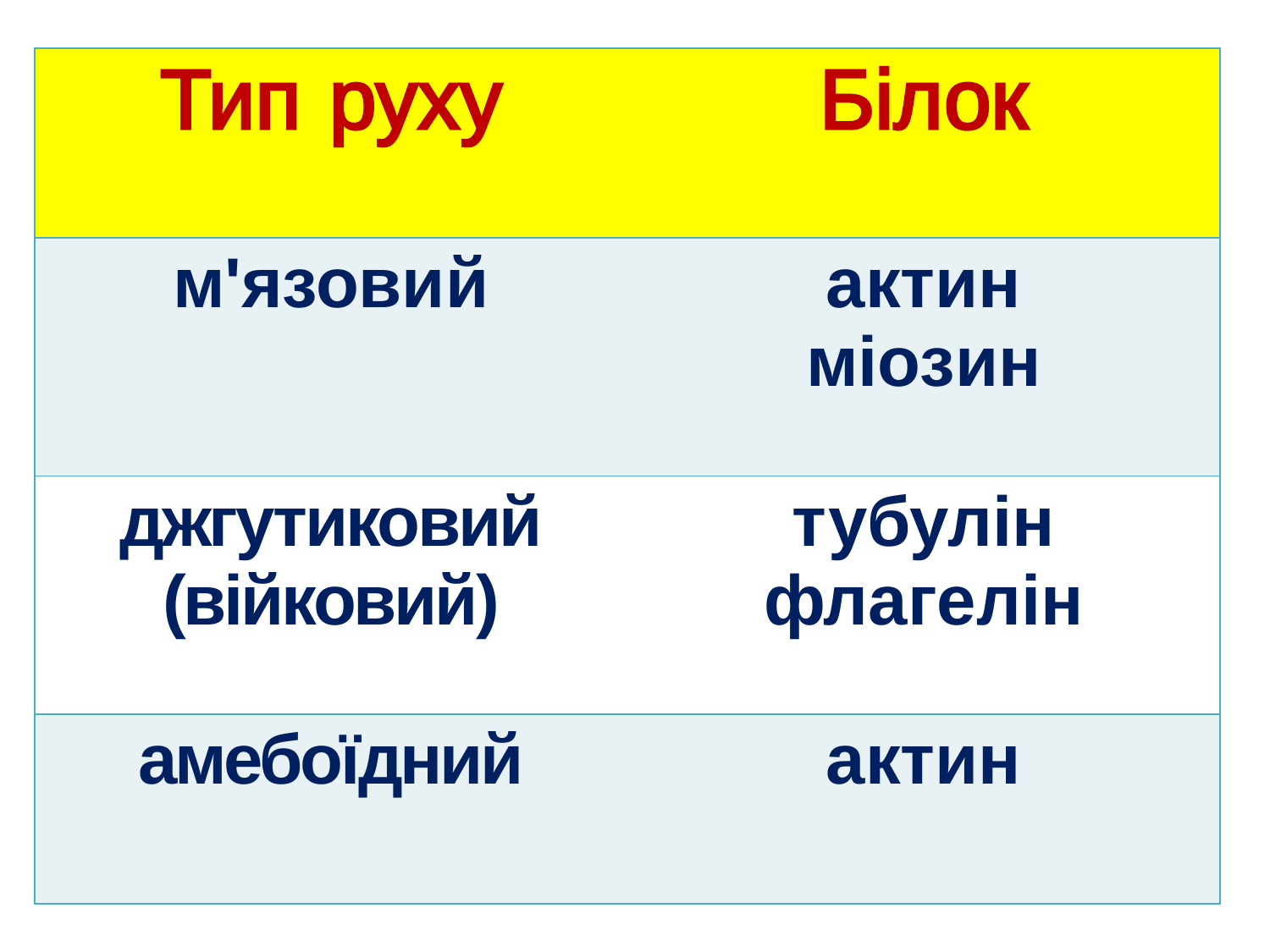

| Тип руху | Білок |
| --- | --- |
| м'язовий | актин міозин |
| джгутиковий (війковий) | тубулін флагелін |
| амебоїдний | актин |